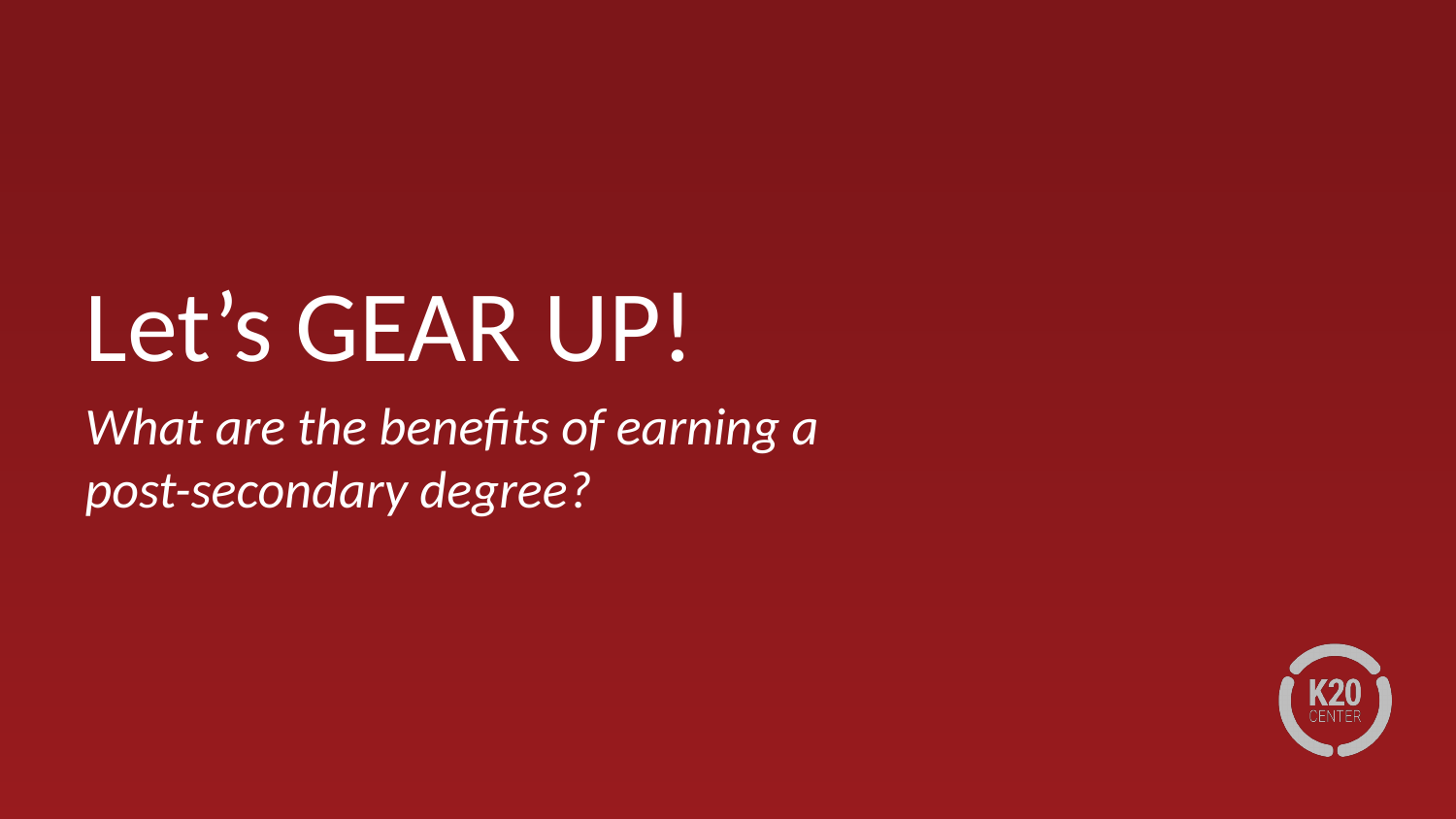

# Let’s GEAR UP!
What are the benefits of earning a post-secondary degree?